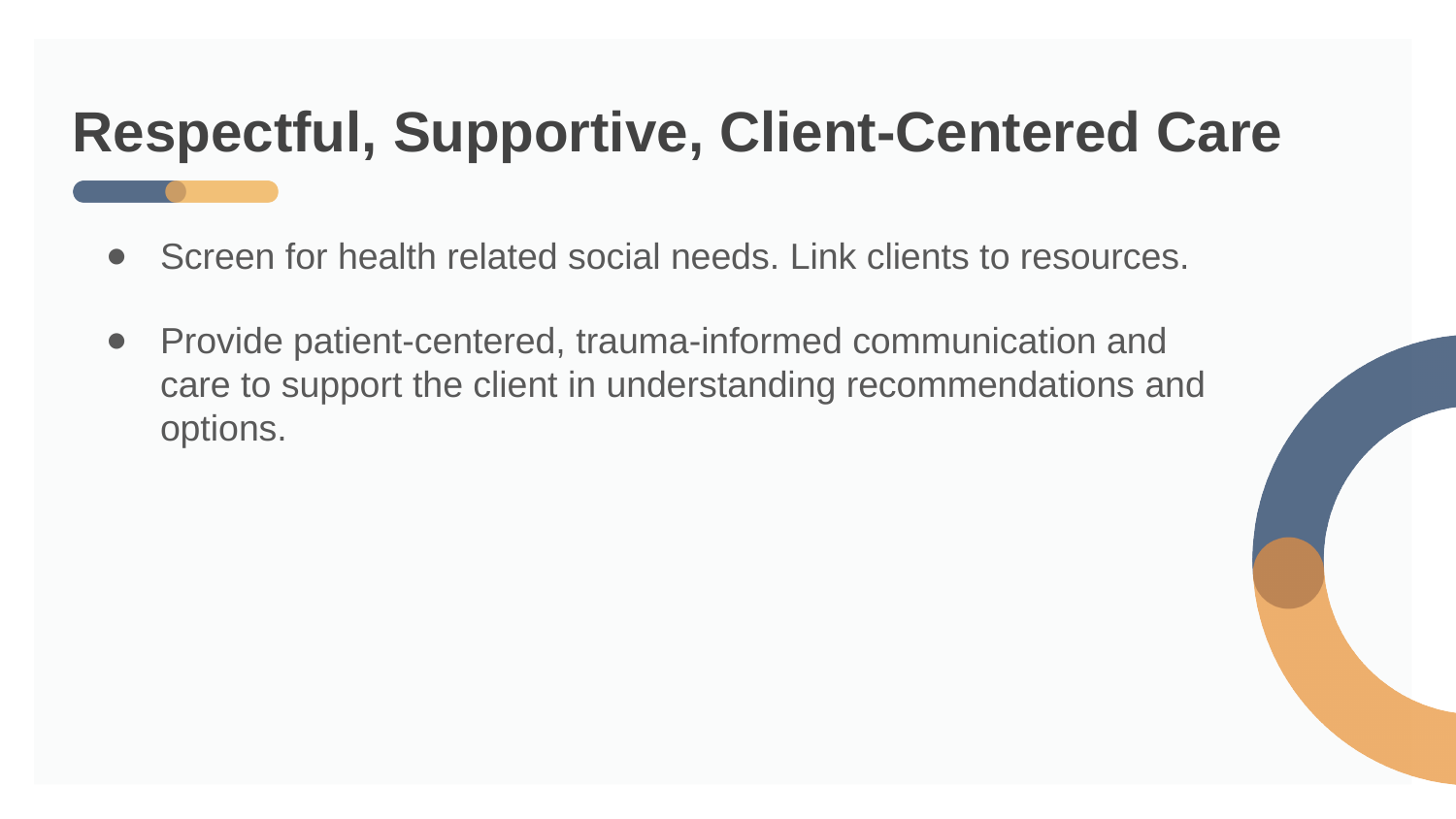

# Respectful, Supportive, Client-Centered Care
Screen for health related social needs. Link clients to resources.
Provide patient-centered, trauma-informed communication and care to support the client in understanding recommendations and options.